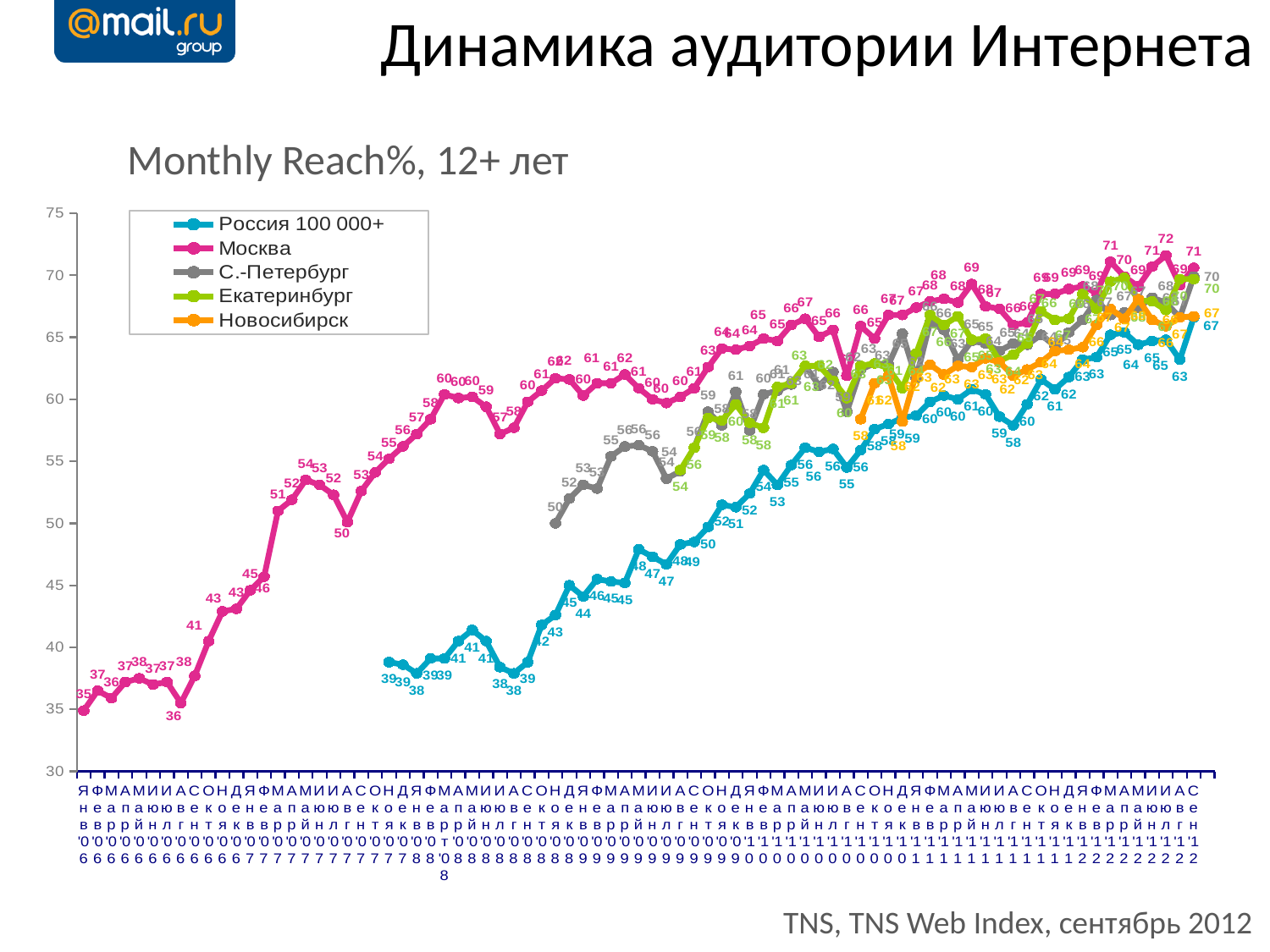

Динамика аудитории Интернета
Monthly Reach%, 12+ лет

### Chart

| Category | Россия 100 000+ | Москва | C.-Петербург | Екатеринбург  | Новосибирск |
|---|---|---|---|---|---|
| Янв '06 | None | 34.9 | None | None | None |
| Фев '06 | None | 36.5 | None | None | None |
| Мар '06 | None | 35.9 | None | None | None |
| Апр '06 | None | 37.2 | None | None | None |
| Май '06 | None | 37.5 | None | None | None |
| Июн '06 | None | 37.0 | None | None | None |
| Июл '06 | None | 37.2 | None | None | None |
| Авг '06 | None | 35.5 | None | None | None |
| Сен '06 | None | 37.7 | None | None | None |
| Окт '06 | None | 40.5 | None | None | None |
| Ноя '06 | None | 42.9 | None | None | None |
| Дек '06 | None | 43.1 | None | None | None |
| Янв '07 | None | 44.6 | None | None | None |
| Фев '07 | None | 45.7 | None | None | None |
| Мар '07 | None | 51.0 | None | None | None |
| Апр '07 | None | 51.9 | None | None | None |
| Май '07 | None | 53.5 | None | None | None |
| Июн '07 | None | 53.1 | None | None | None |
| Июл '07 | None | 52.3 | None | None | None |
| Авг '07 | None | 50.1 | None | None | None |
| Сен '07 | None | 52.6 | None | None | None |
| Окт '07 | None | 54.1 | None | None | None |
| Ноя '07 | 38.8 | 55.2 | None | None | None |
| Дек '07 | 38.6 | 56.2 | None | None | None |
| Янв '08 | 37.9 | 57.2 | None | None | None |
| Фев '08 | 39.1 | 58.4 | None | None | None |
| Март '08 | 39.1 | 60.4 | None | None | None |
| Апр '08 | 40.5 | 60.1 | None | None | None |
| Май '08 | 41.4 | 60.2 | None | None | None |
| Июн '08 | 40.5 | 59.4 | None | None | None |
| Июл '08 | 38.4 | 57.2 | None | None | None |
| Авг '08 | 37.9 | 57.7 | None | None | None |
| Сен '08 | 38.8 | 59.8 | None | None | None |
| Окт '08 | 41.8 | 60.7 | None | None | None |
| Ноя '08 | 42.6 | 61.7 | 50.0 | None | None |
| Дек '08 | 45.0 | 61.6 | 52.0 | None | None |
| Янв '09 | 44.1 | 60.3 | 53.1 | None | None |
| Фев '09 | 45.5 | 61.3 | 52.8 | None | None |
| Мар '09 | 45.3 | 61.3 | 55.4 | None | None |
| Апр '09 | 45.2 | 62.0 | 56.2 | None | None |
| Май '09 | 47.9 | 60.9 | 56.3 | None | None |
| Июн '09 | 47.3 | 60.0 | 55.8 | None | None |
| Июл '09 | 46.7 | 59.7 | 53.6 | None | None |
| Авг '09 | 48.3 | 60.2 | 54.2 | 54.3 | None |
| Сен '09 | 48.5 | 60.9 | 56.1 | 56.1 | None |
| Окт '09 | 49.7 | 62.6 | 59.0 | 58.5 | None |
| Ноя '09 | 51.5 | 64.1 | 57.9 | 58.3 | None |
| Дек '09 | 51.3 | 64.0 | 60.6 | 59.6 | None |
| Янв '10 | 52.4 | 64.3 | 57.5 | 58.1 | None |
| Фев '10 | 54.3 | 64.9 | 60.4 | 57.7 | None |
| Мар '10 | 53.1 | 64.7 | 60.7 | 61.0 | None |
| Апр '10 | 54.7 | 66.0 | 61.2 | 61.3 | None |
| Май '10 | 56.1 | 66.5 | 62.7 | 62.7 | None |
| Июн '10 | 55.77 | 65.03 | 61.1 | 62.7 | None |
| Июл '10 | 56.0 | 65.6 | 62.2 | 61.5 | None |
| Авг '10 | 54.5 | 61.9 | 59.0 | 60.1 | None |
| Сен '10 | 55.9 | 65.9 | 62.4 | 62.7 | 58.4 |
| Окт '10 | 57.6 | 64.9 | 62.9 | 62.9 | 61.3 |
| Ноя '10 | 58.0 | 66.8 | 62.8 | 62.5 | 61.9 |
| Дек '10 | 58.5 | 66.8 | 65.3 | 60.9 | 58.2 |
| Янв '11 | 58.7 | 67.4 | 61.7 | 63.7 | 62.1 |
| Фев '11 | 59.8 | 67.9 | 66.2 | 66.8 | 62.8 |
| Мар '11 | 60.3 | 68.1 | 65.6 | 66.0 | 62.0 |
| Апр '11 | 60.0 | 67.8 | 63.2 | 66.7 | 62.7 |
| Май '11 | 60.8 | 69.3 | 64.7 | 64.8 | 62.6 |
| Июн '11 | 60.4 | 67.5 | 64.5 | 64.9 | 63.3 |
| Июл '11 | 58.6 | 67.3 | 63.9 | 63.1 | 63.0 |
| Авг '11 | 57.9 | 66.0 | 64.5 | 63.6 | 61.9 |
| Сен '11 | 59.6 | 66.2 | 64.4 | 64.5 | 62.4 |
| Окт '11 | 61.6 | 68.5 | 65.2 | 67.1 | 63.0 |
| Ноя '11 | 60.8 | 68.5 | 64.3 | 66.4 | 63.9 |
| Дек '11 | 61.8 | 68.9 | 65.4 | 66.5 | 64.0 |
| Янв '12 | 63.2 | 69.1 | 66.4 | 68.5 | 64.2 |
| Фев '12 | 63.4 | 68.6 | 68.0 | 67.3 | 66.0 |
| Мар '12 | 65.2 | 71.1 | 66.8 | 69.5 | 67.3 |
| Апр '12 | 65.4 | 69.9 | 67.0 | 69.8 | 66.5 |
| Май '12 | 64.4 | 69.1 | 67.4 | 68.0 | 68.1 |
| Июн '12 | 64.7 | 70.7 | 68.2 | 67.9 | 66.4 |
| Июл '12 | 64.8 | 71.6 | 67.8 | 67.2 | 65.9 |
| Авг '12 | 63.2 | 69.2 | 66.6 | 69.7 | 66.6 |
| Сен '12 | 66.6 | 70.6 | 69.9 | 69.7 | 66.7 |
TNS, TNS Web Index, сентябрь 2012